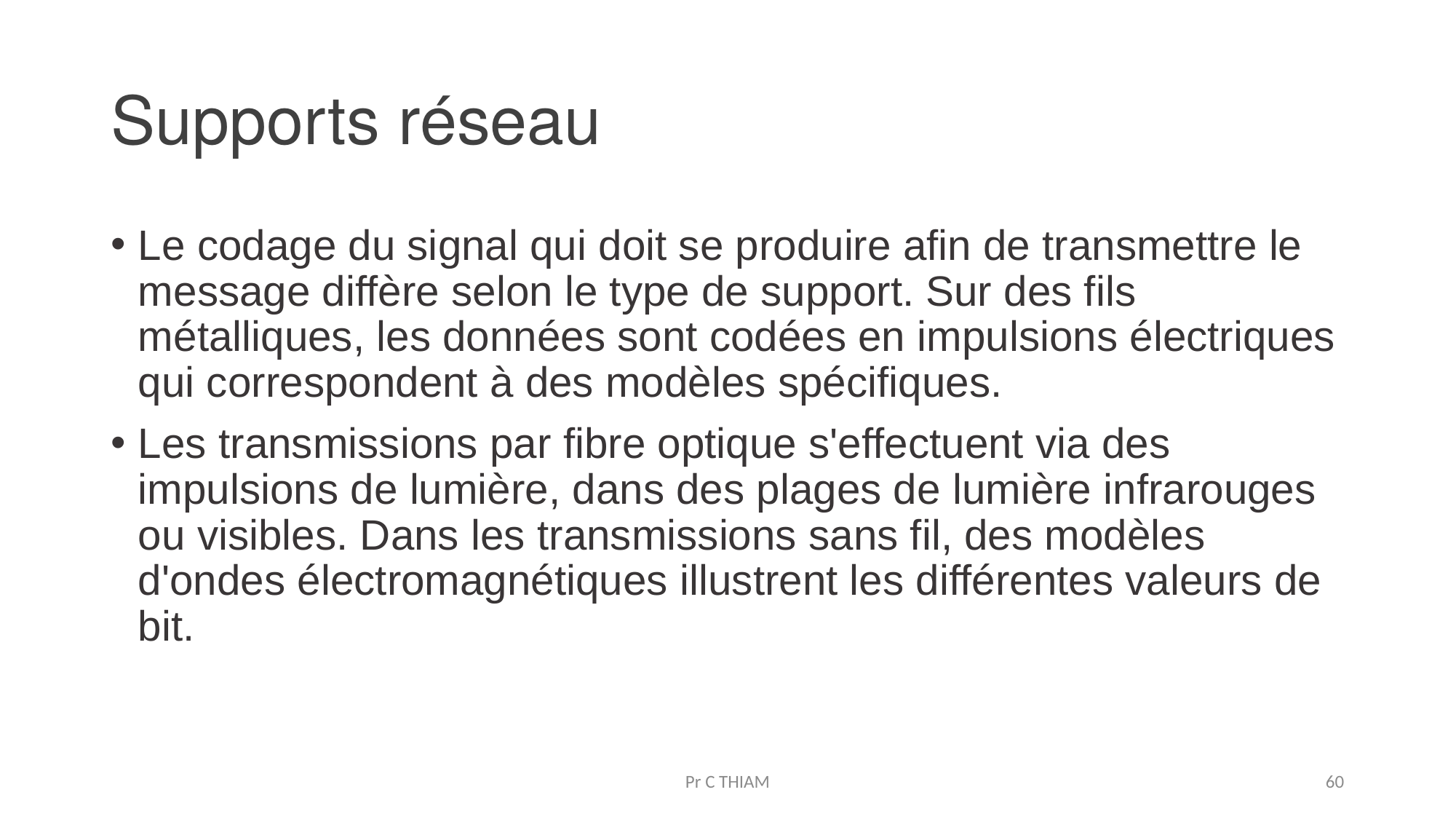

# Supports réseau
Le codage du signal qui doit se produire afin de transmettre le message diffère selon le type de support. Sur des fils métalliques, les données sont codées en impulsions électriques qui correspondent à des modèles spécifiques.
Les transmissions par fibre optique s'effectuent via des impulsions de lumière, dans des plages de lumière infrarouges ou visibles. Dans les transmissions sans fil, des modèles d'ondes électromagnétiques illustrent les différentes valeurs de bit.

Pr C THIAM
60